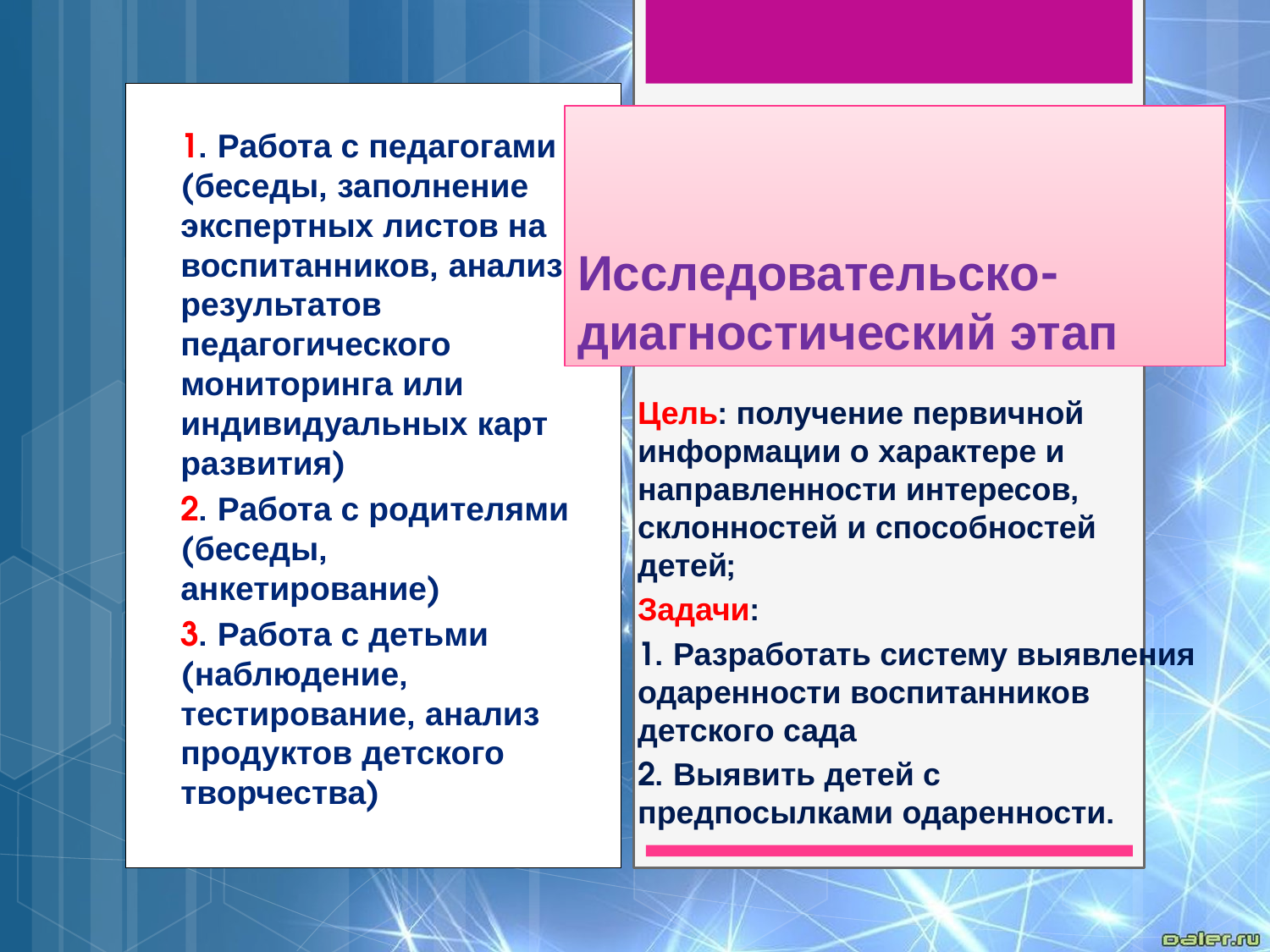

# Исследовательско-диагностический этап
1. Работа с педагогами (беседы, заполнение экспертных листов на воспитанников, анализ результатов педагогического мониторинга или индивидуальных карт развития)
2. Работа с родителями (беседы, анкетирование)
3. Работа с детьми (наблюдение, тестирование, анализ продуктов детского творчества)
Цель: получение первичной информации о характере и направленности интересов, склонностей и способностей детей;
Задачи:
1. Разработать систему выявления одаренности воспитанников детского сада
2. Выявить детей с предпосылками одаренности.